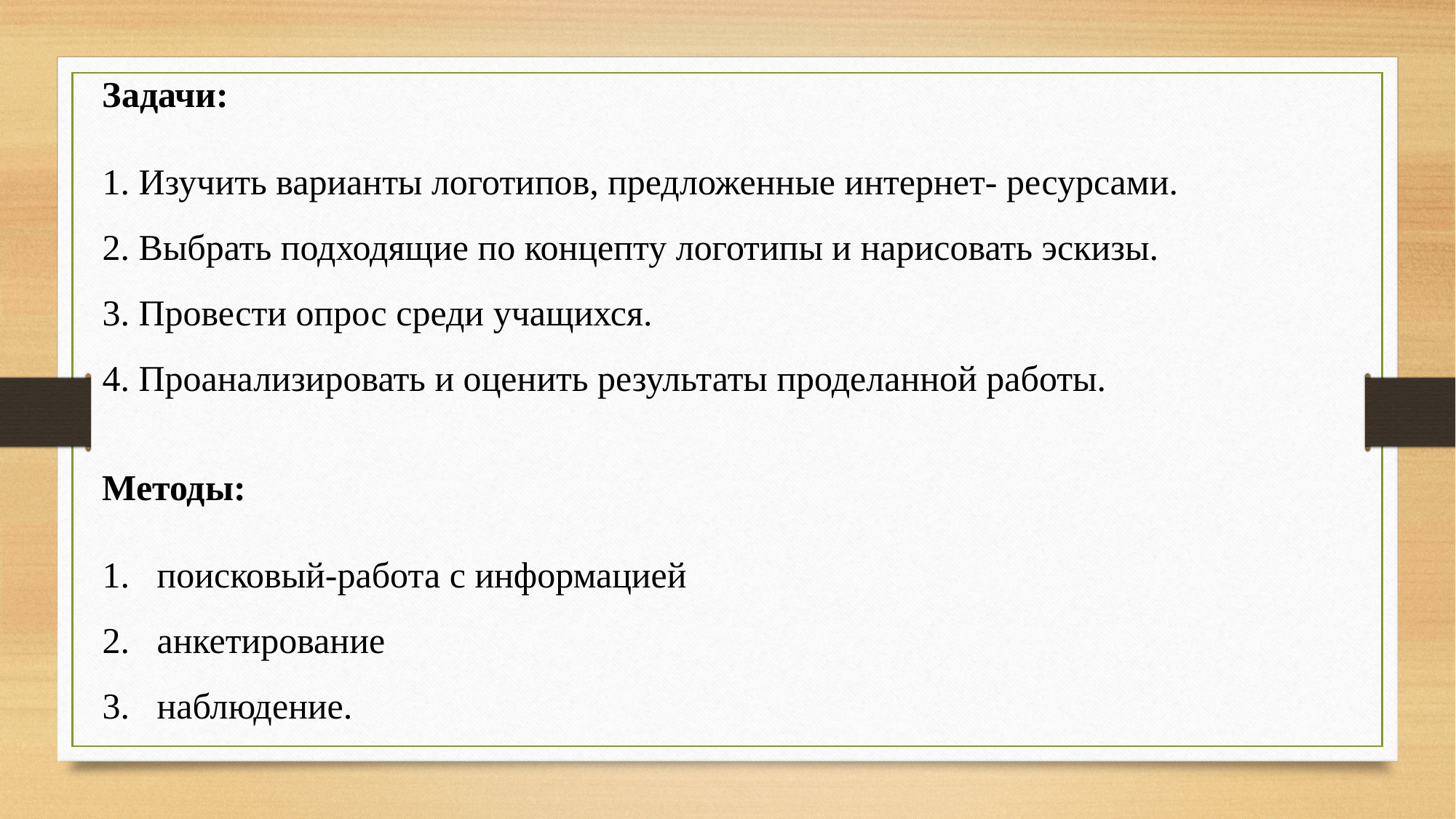

Задачи:
1. Изучить варианты логотипов, предложенные интернет- ресурсами.
2. Выбрать подходящие по концепту логотипы и нарисовать эскизы.
3. Провести опрос среди учащихся.
4. Проанализировать и оценить результаты проделанной работы.

Методы:
поисковый-работа с информацией
анкетирование
наблюдение.